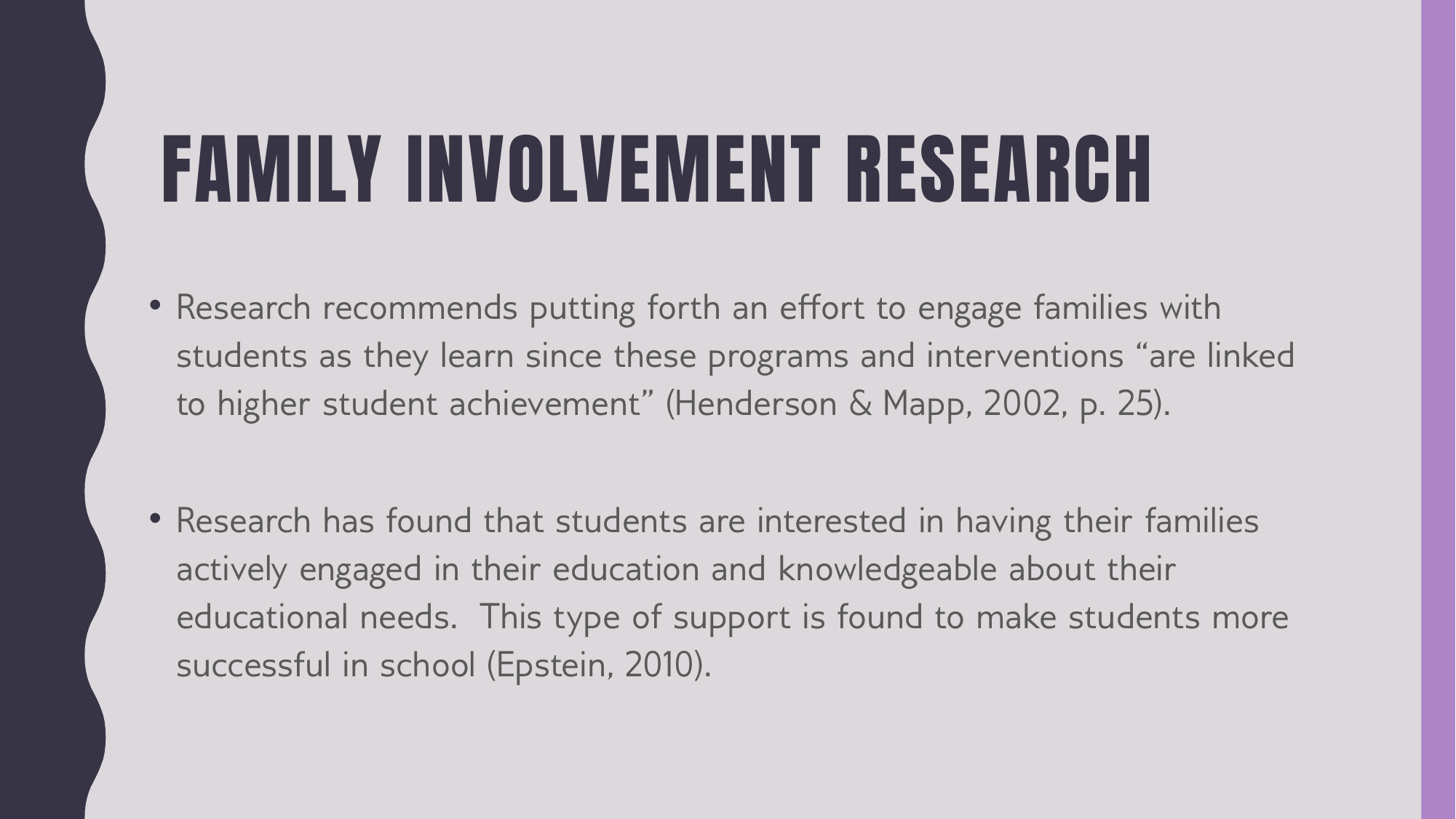

# Family involvement research
Research recommends putting forth an effort to engage families with students as they learn since these programs and interventions “are linked to higher student achievement” (Henderson & Mapp, 2002, p. 25).

Research has found that students are interested in having their families actively engaged in their education and knowledgeable about their educational needs.  This type of support is found to make students more  successful in school (Epstein, 2010).